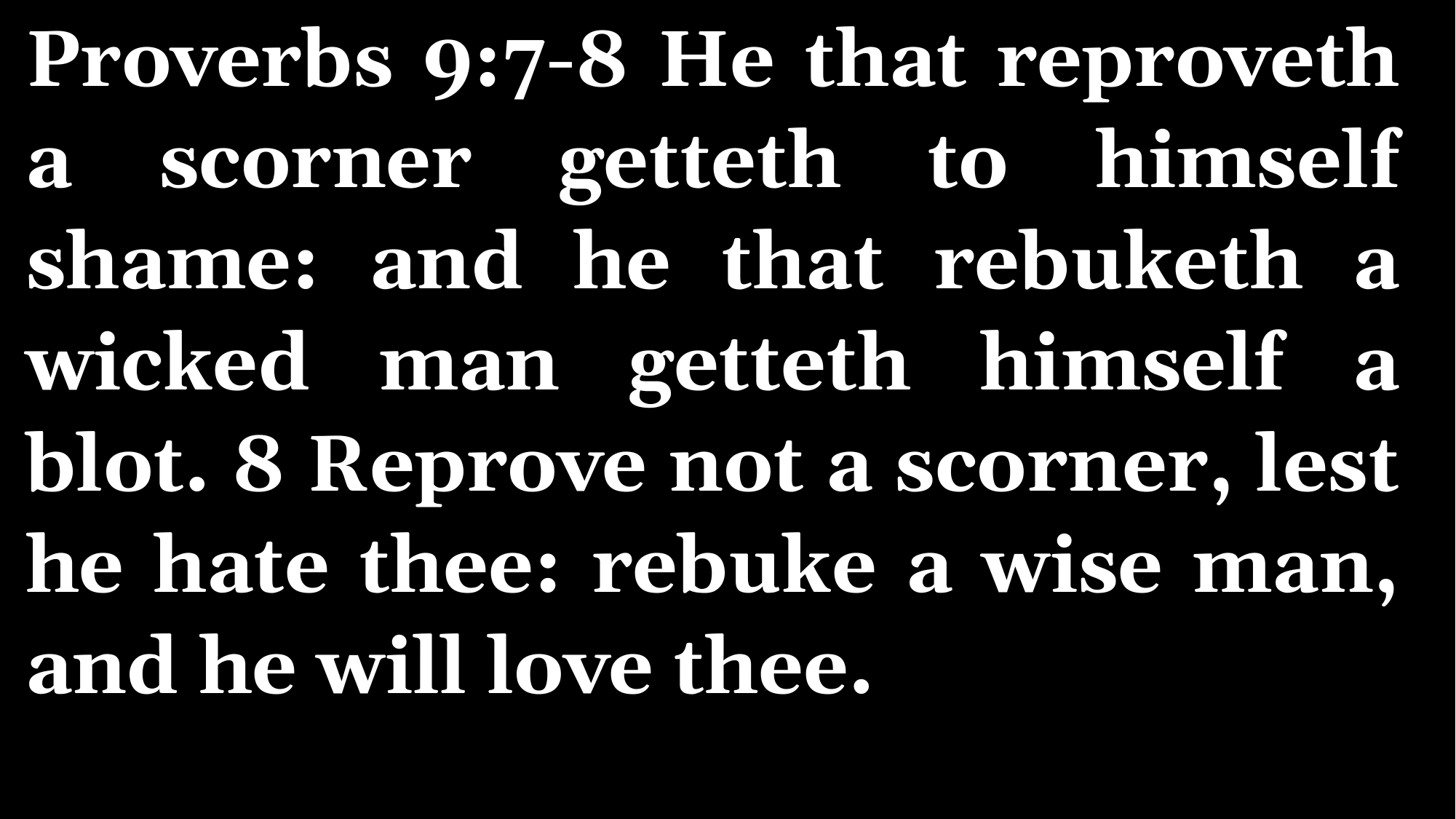

Proverbs 9:7-8 He that reproveth a scorner getteth to himself shame: and he that rebuketh a wicked man getteth himself a blot. 8 Reprove not a scorner, lest he hate thee: rebuke a wise man, and he will love thee.